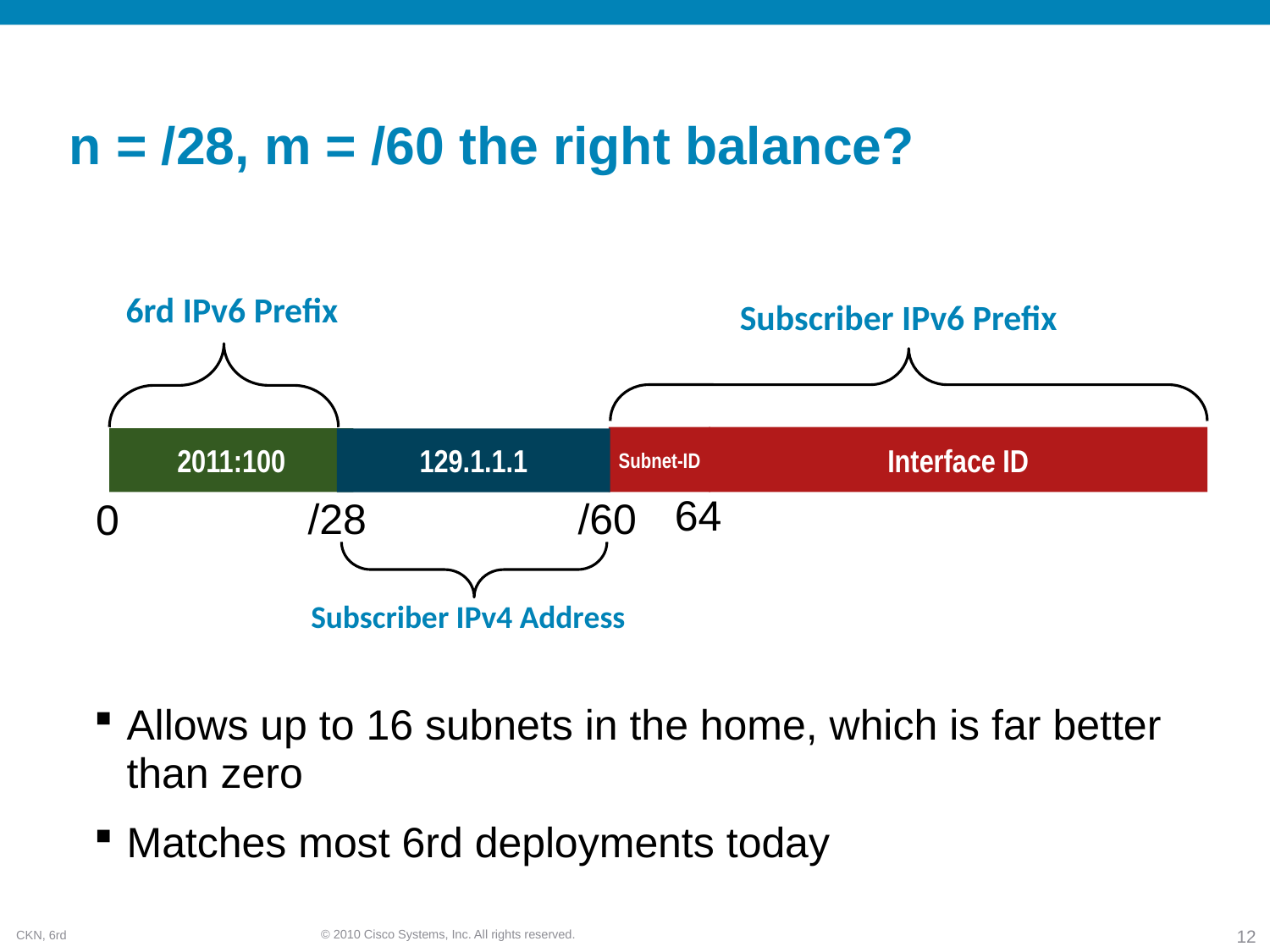

# n = /28, m = /60 the right balance?

6rd IPv6 Prefix
2011:100
/28
0

Subscriber IPv6 Prefix
Interface ID
Subnet-ID
64
129.1.1.1

/60
Subscriber IPv4 Address

Allows up to 16 subnets in the home, which is far better than zero
Matches most 6rd deployments today